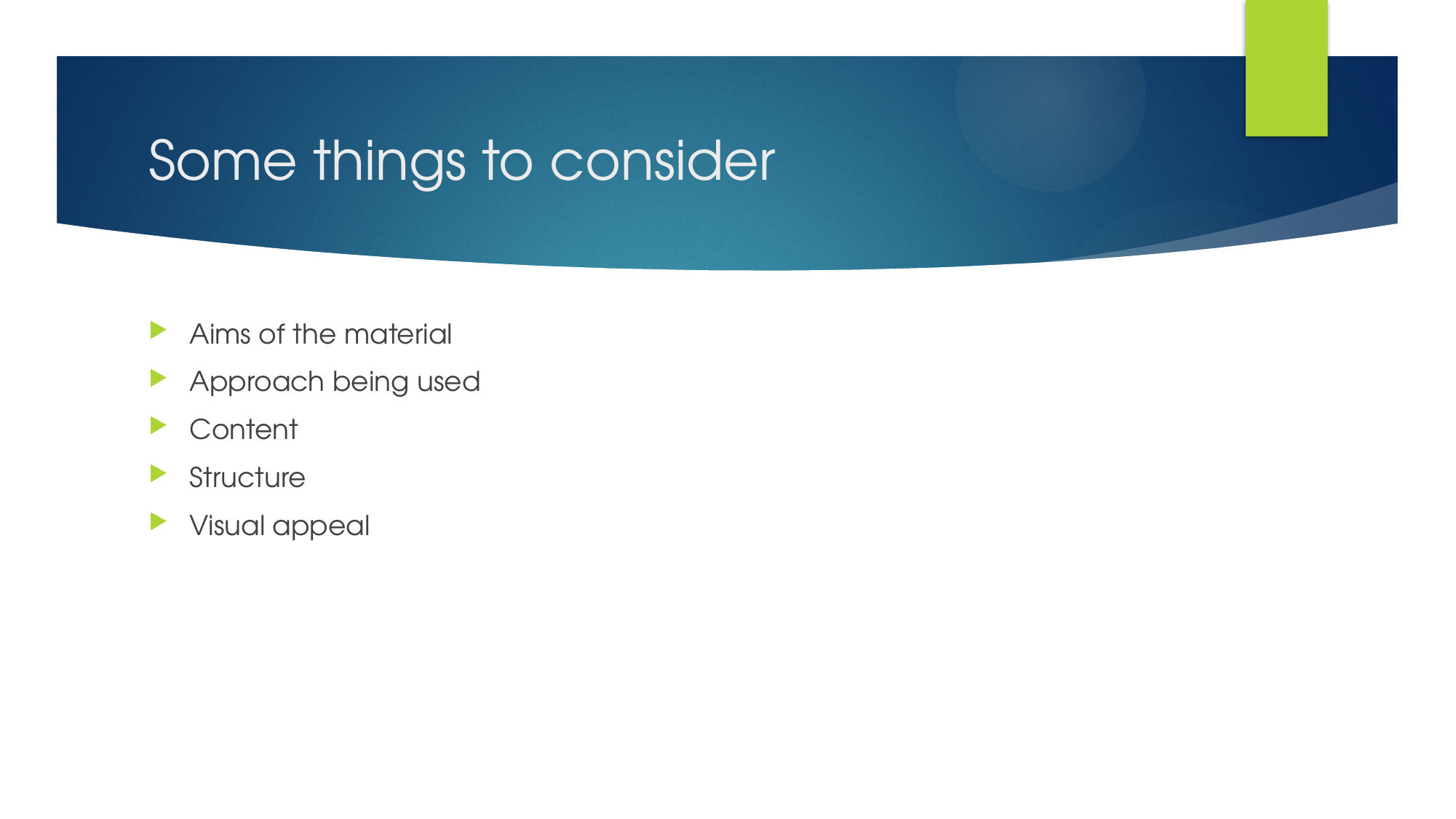

# Some things to consider
Aims of the material
Approach being used
Content
Structure
Visual appeal